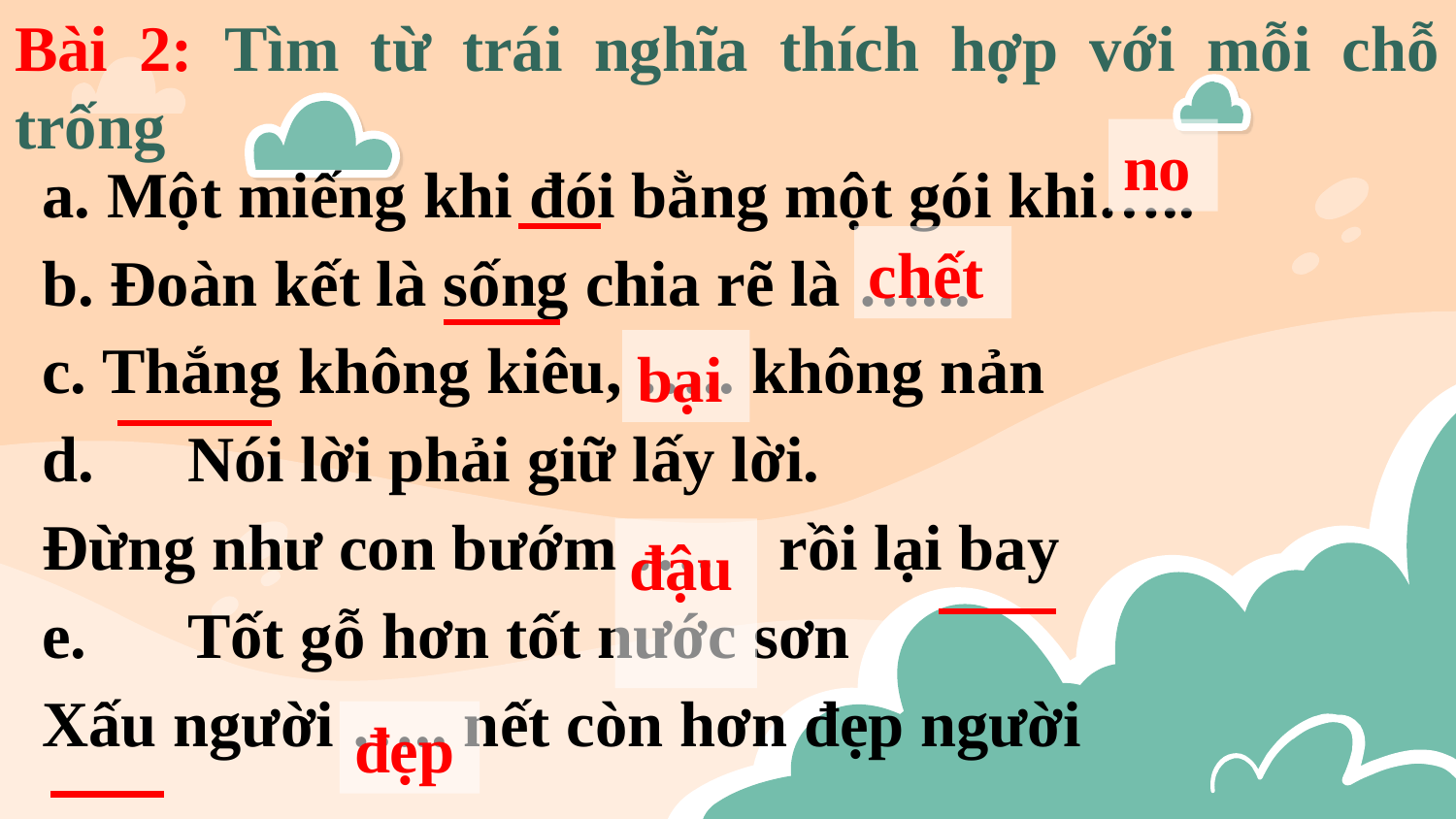

Bài 2: Tìm từ trái nghĩa thích hợp với mỗi chỗ trống
no
a. Một miếng khi đói bằng một gói khi…..
b. Đoàn kết là sống chia rẽ là …...
c. Thắng không kiêu, ….. không nản
d. 	Nói lời phải giữ lấy lời.
Đừng như con bướm ….    rồi lại bay
e. 	Tốt gỗ hơn tốt nước sơn
Xấu người ….. nết còn hơn đẹp người
chết
bại
đậu
đẹp